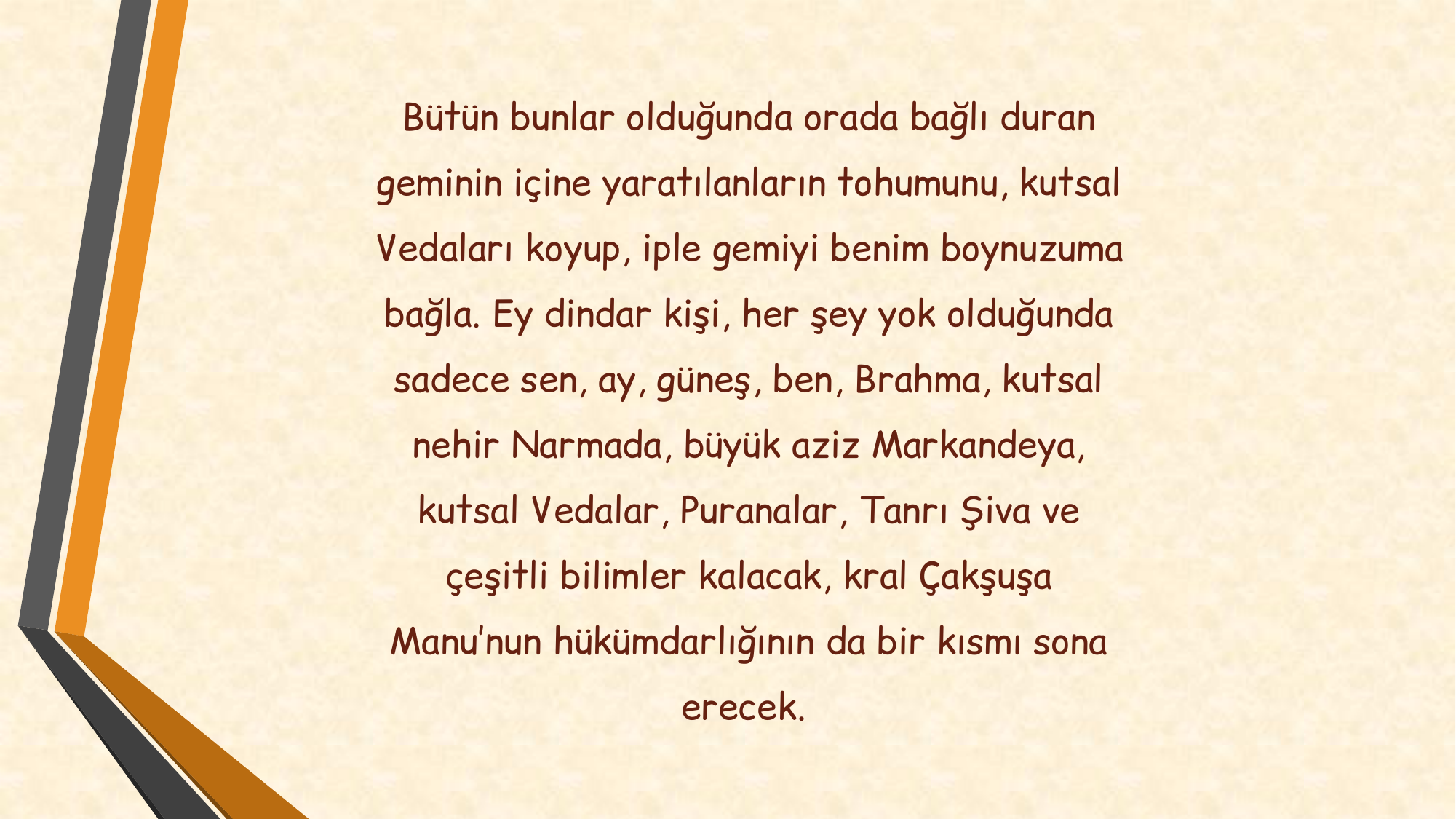

Bütün bunlar olduğunda orada bağlı duran geminin içine yaratılanların tohumunu, kutsal Vedaları koyup, iple gemiyi benim boynuzuma bağla. Ey dindar kişi, her şey yok olduğunda sadece sen, ay, güneş, ben, Brahma, kutsal nehir Narmada, büyük aziz Markandeya, kutsal Vedalar, Puranalar, Tanrı Şiva ve çeşitli bilimler kalacak, kral Çakşuşa Manu’nun hükümdarlığının da bir kısmı sona erecek.